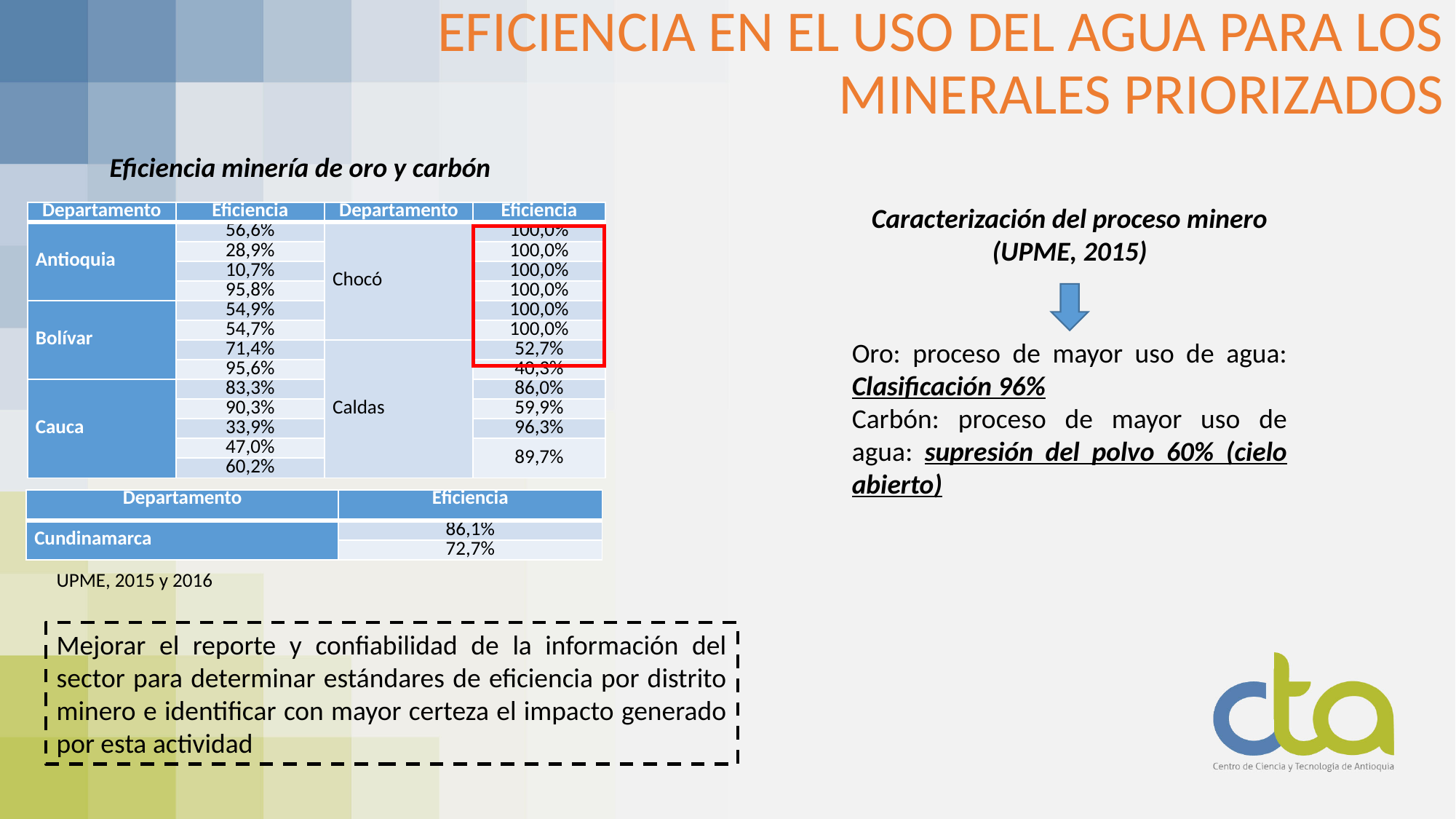

EFICIENCIA EN EL USO DEL AGUA PARA LOS MINERALES PRIORIZADOS
Eficiencia minería de oro y carbón
Caracterización del proceso minero (UPME, 2015)
| Departamento | Eficiencia | Departamento | Eficiencia |
| --- | --- | --- | --- |
| Antioquia | 56,6% | Chocó | 100,0% |
|  | 28,9% |  | 100,0% |
|  | 10,7% |  | 100,0% |
|  | 95,8% |  | 100,0% |
| Bolívar | 54,9% |  | 100,0% |
|  | 54,7% |  | 100,0% |
|  | 71,4% | Caldas | 52,7% |
|  | 95,6% |  | 40,3% |
| Cauca | 83,3% |  | 86,0% |
|  | 90,3% |  | 59,9% |
|  | 33,9% |  | 96,3% |
|  | 47,0% |  | 89,7% |
|  | 60,2% |  |  |

Oro: proceso de mayor uso de agua: Clasificación 96%
Carbón: proceso de mayor uso de agua: supresión del polvo 60% (cielo abierto)
| Departamento | Eficiencia |
| --- | --- |
| Cundinamarca | 86,1% |
|  | 72,7% |
UPME, 2015 y 2016
Mejorar el reporte y confiabilidad de la información del sector para determinar estándares de eficiencia por distrito minero e identificar con mayor certeza el impacto generado por esta actividad